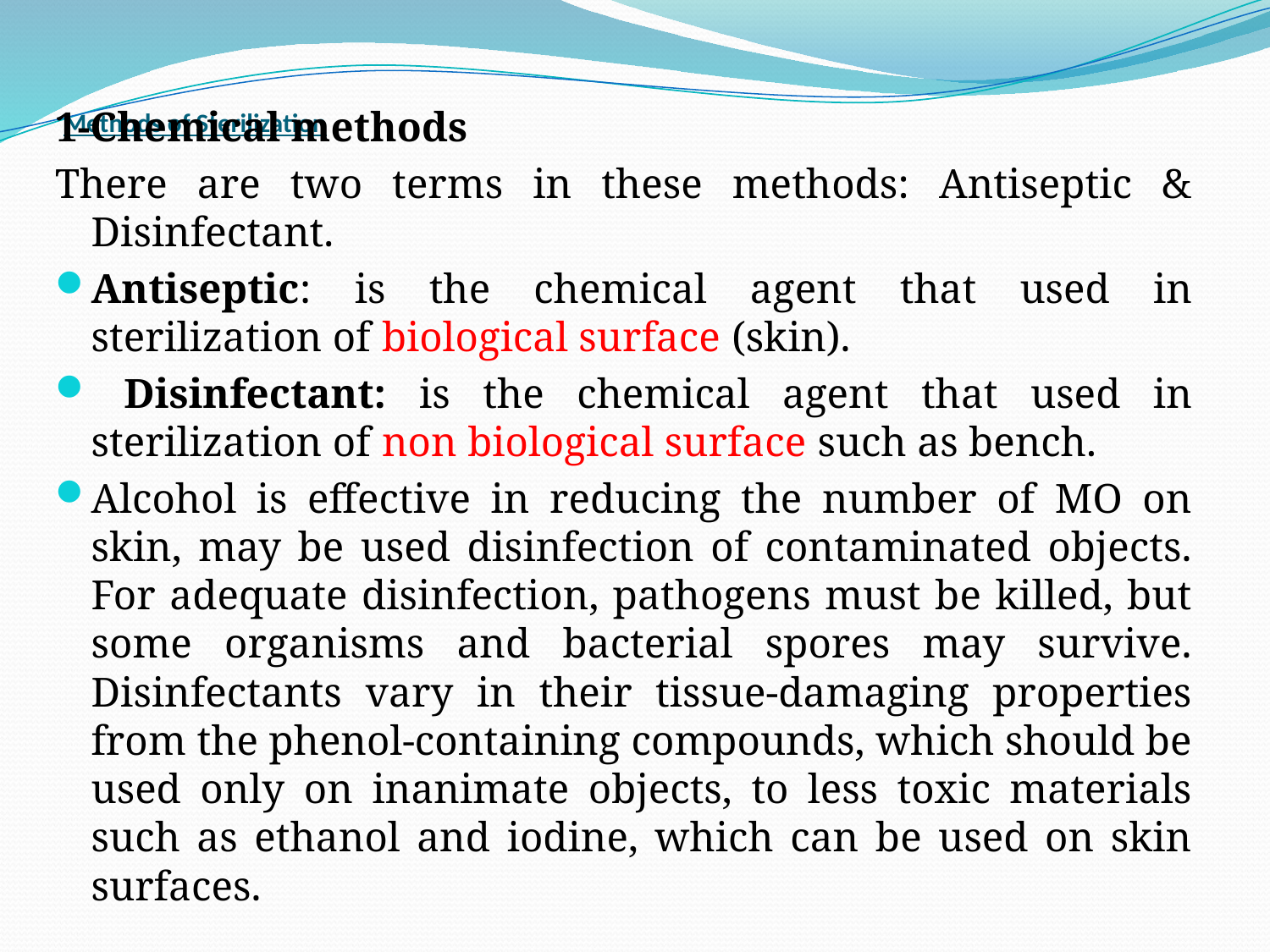

1-Chemical methods
There are two terms in these methods: Antiseptic & Disinfectant.
Antiseptic: is the chemical agent that used in sterilization of biological surface (skin).
 Disinfectant: is the chemical agent that used in sterilization of non biological surface such as bench.
Alcohol is effective in reducing the number of MO on skin, may be used disinfection of contaminated objects. For adequate disinfection, pathogens must be killed, but some organisms and bacterial spores may survive. Disinfectants vary in their tissue-damaging properties from the phenol-containing compounds, which should be used only on inanimate objects, to less toxic materials such as ethanol and iodine, which can be used on skin surfaces.

# Methods of Sterilization